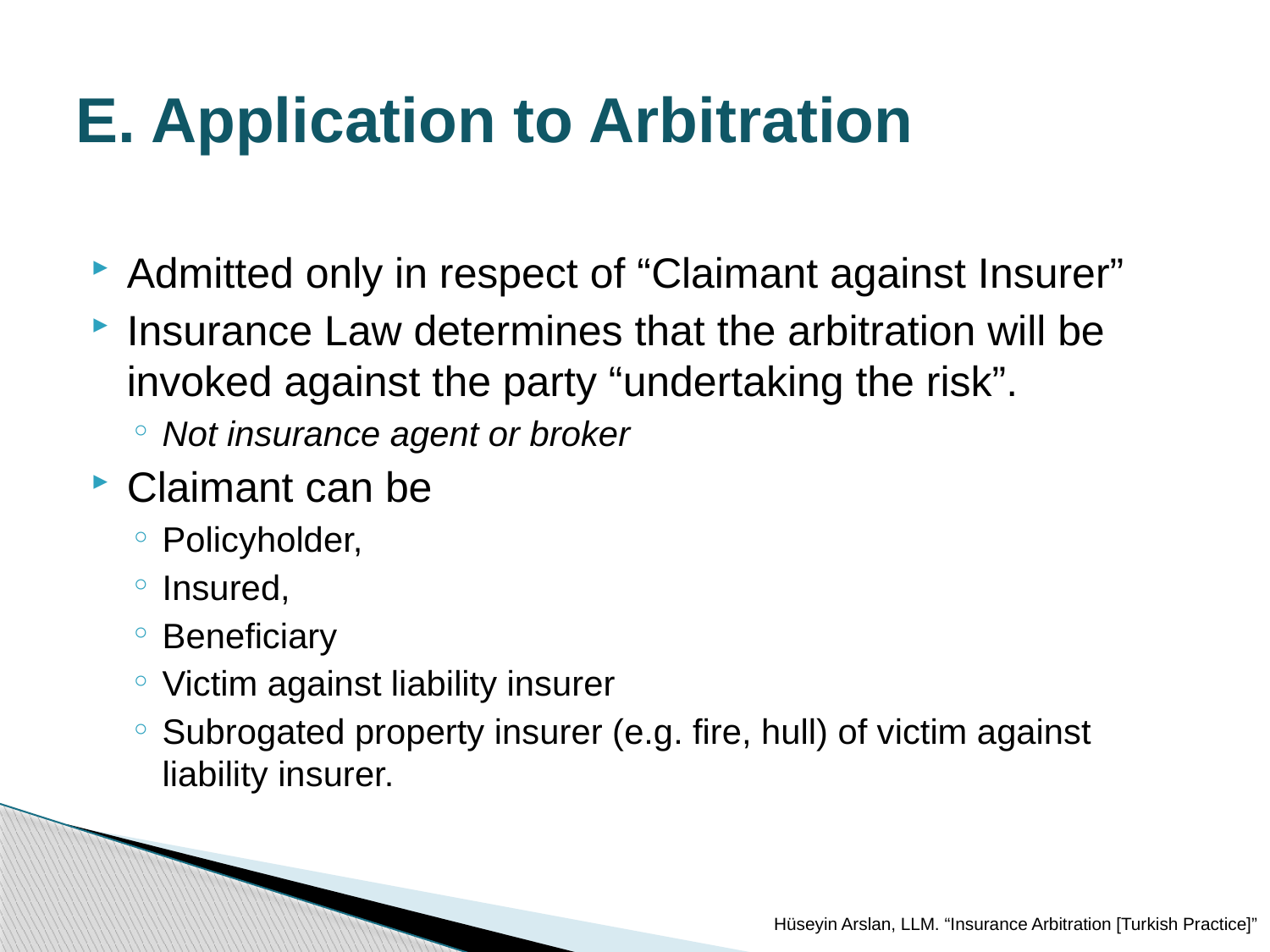

# E. Application to Arbitration
Admitted only in respect of “Claimant against Insurer”
Insurance Law determines that the arbitration will be invoked against the party “undertaking the risk”.
Not insurance agent or broker
Claimant can be
Policyholder,
Insured,
Beneficiary
Victim against liability insurer
Subrogated property insurer (e.g. fire, hull) of victim against liability insurer.
Hüseyin Arslan, LLM. “Insurance Arbitration [Turkish Practice]”